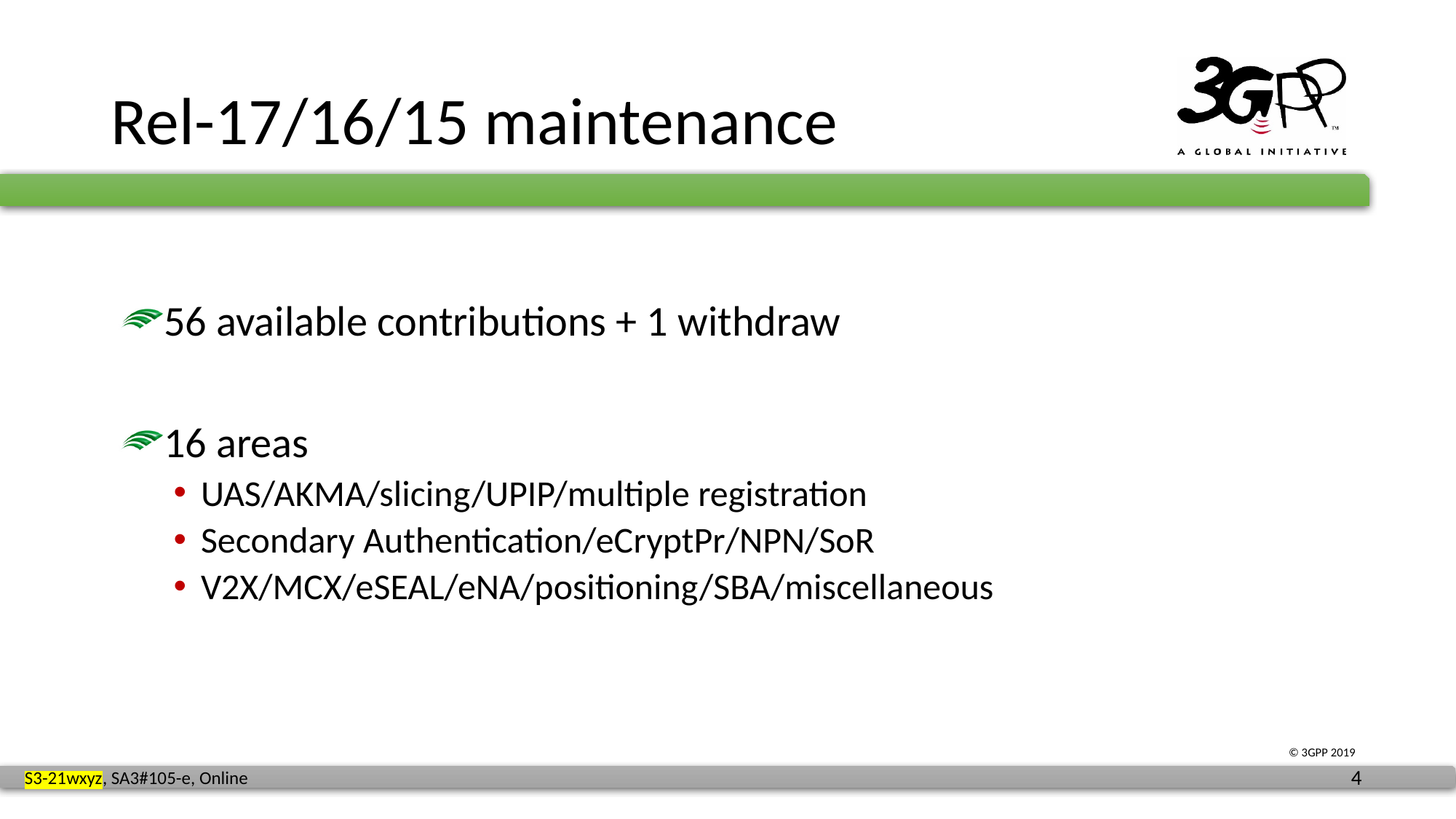

# Rel-17/16/15 maintenance

56 available contributions + 1 withdraw

16 areas
UAS/AKMA/slicing/UPIP/multiple registration
Secondary Authentication/eCryptPr/NPN/SoR
V2X/MCX/eSEAL/eNA/positioning/SBA/miscellaneous